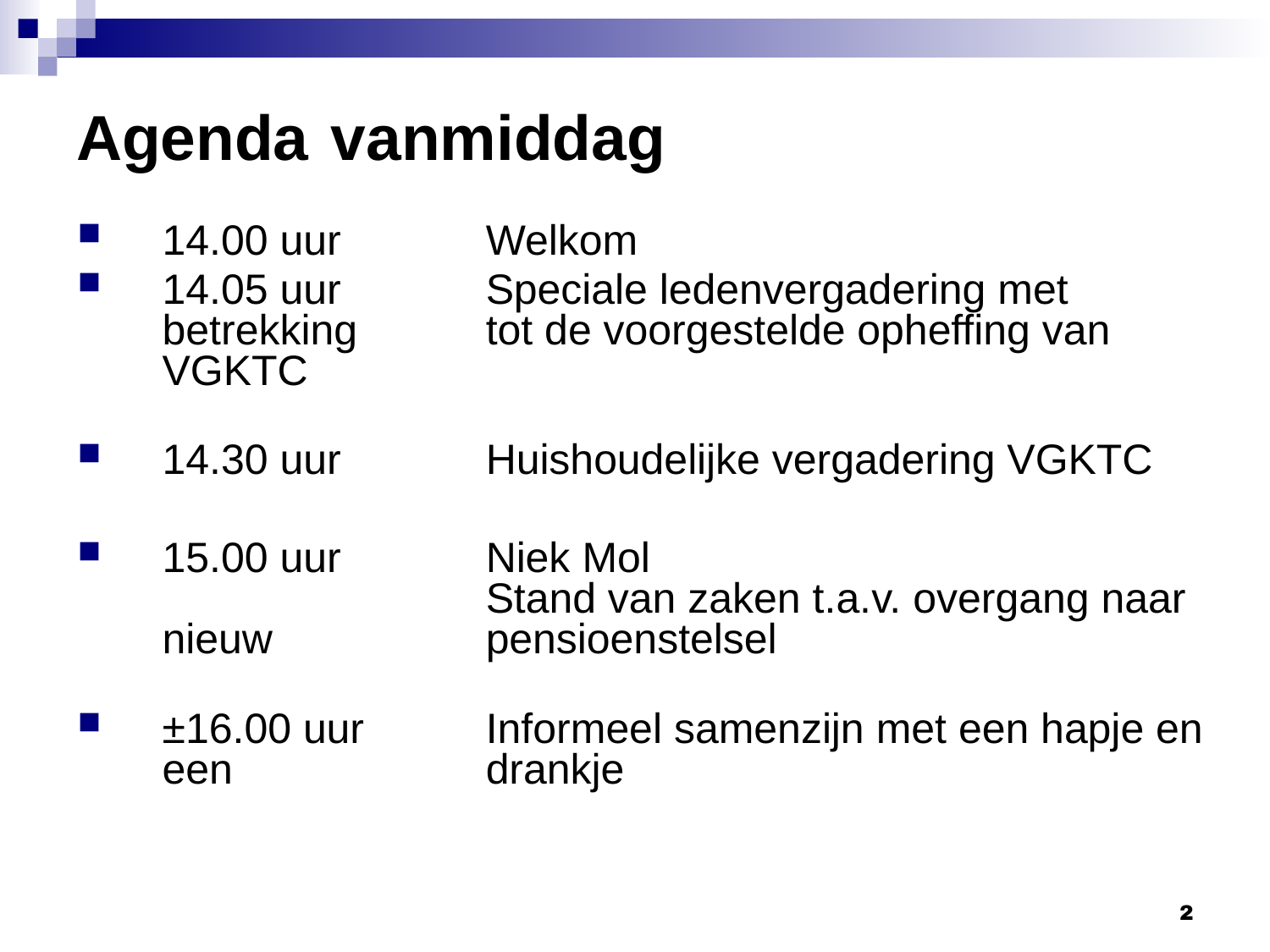

Agenda vanmiddag
14.00 uur  	Welkom
14.05 uur	Speciale ledenvergadering met betrekking 	tot de voorgestelde opheffing van VGKTC
14.30 uur	Huishoudelijke vergadering VGKTC

15.00 uur	Niek Mol
	Stand van zaken t.a.v. overgang naar nieuw  	pensioenstelsel
±16.00 uur	Informeel samenzijn met een hapje en een 	drankje

2